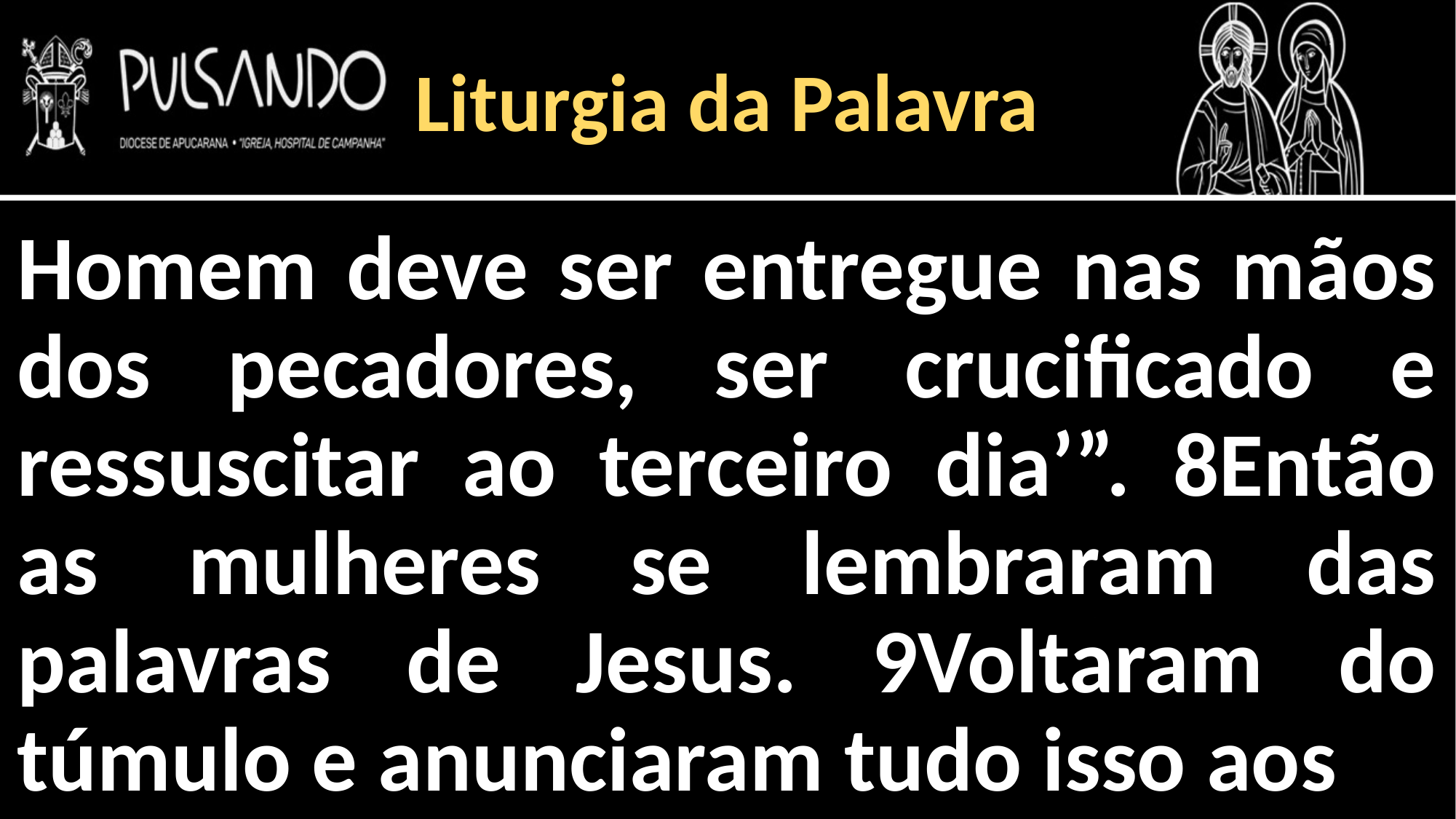

Liturgia da Palavra
Homem deve ser entregue nas mãos dos pecadores, ser crucificado e ressuscitar ao terceiro dia’”. 8Então as mulheres se lembraram das palavras de Jesus. 9Voltaram do túmulo e anunciaram tudo isso aos